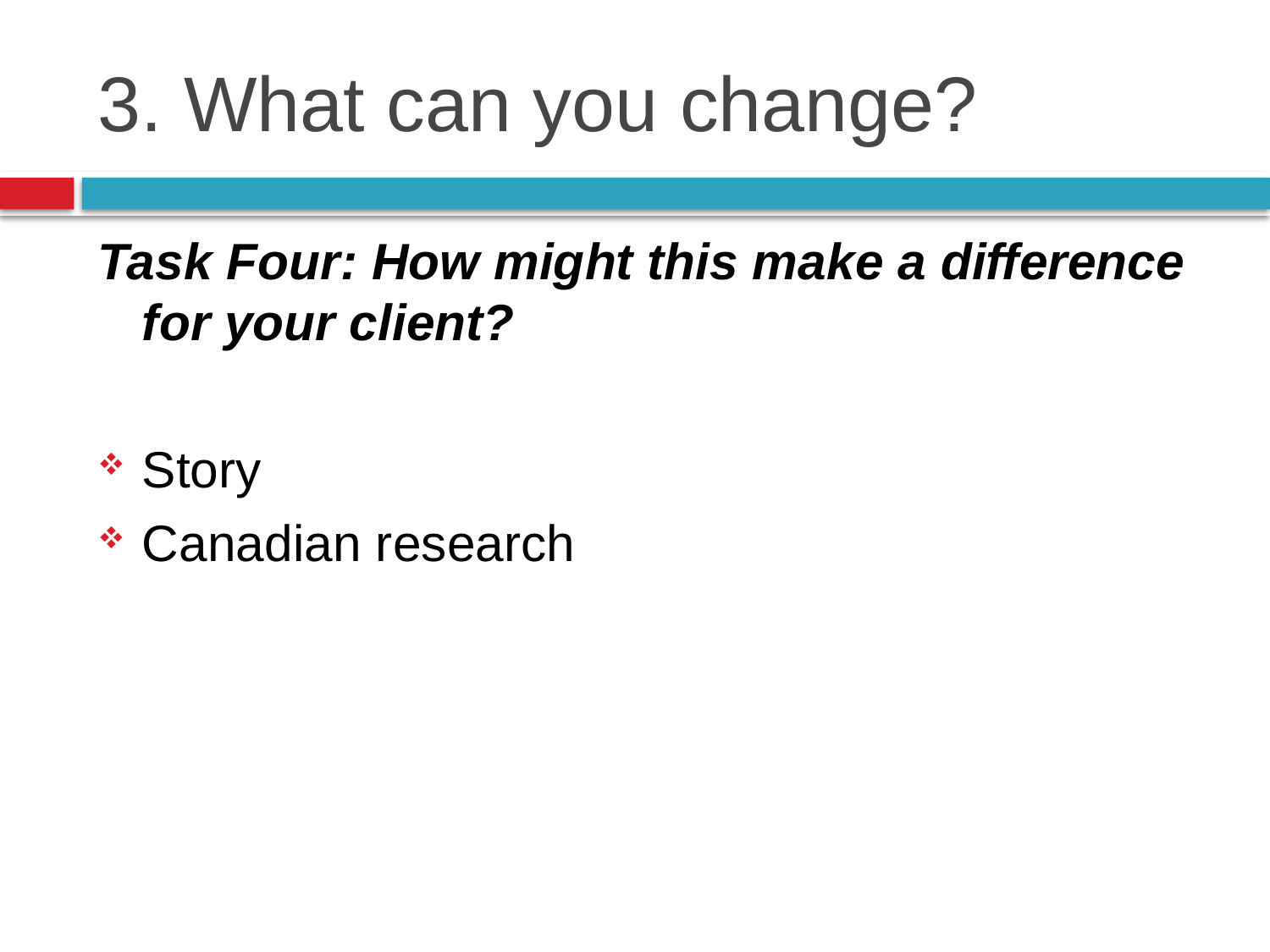

# 3. What can you change?
Task Four: How might this make a difference for your client?

Story
Canadian research